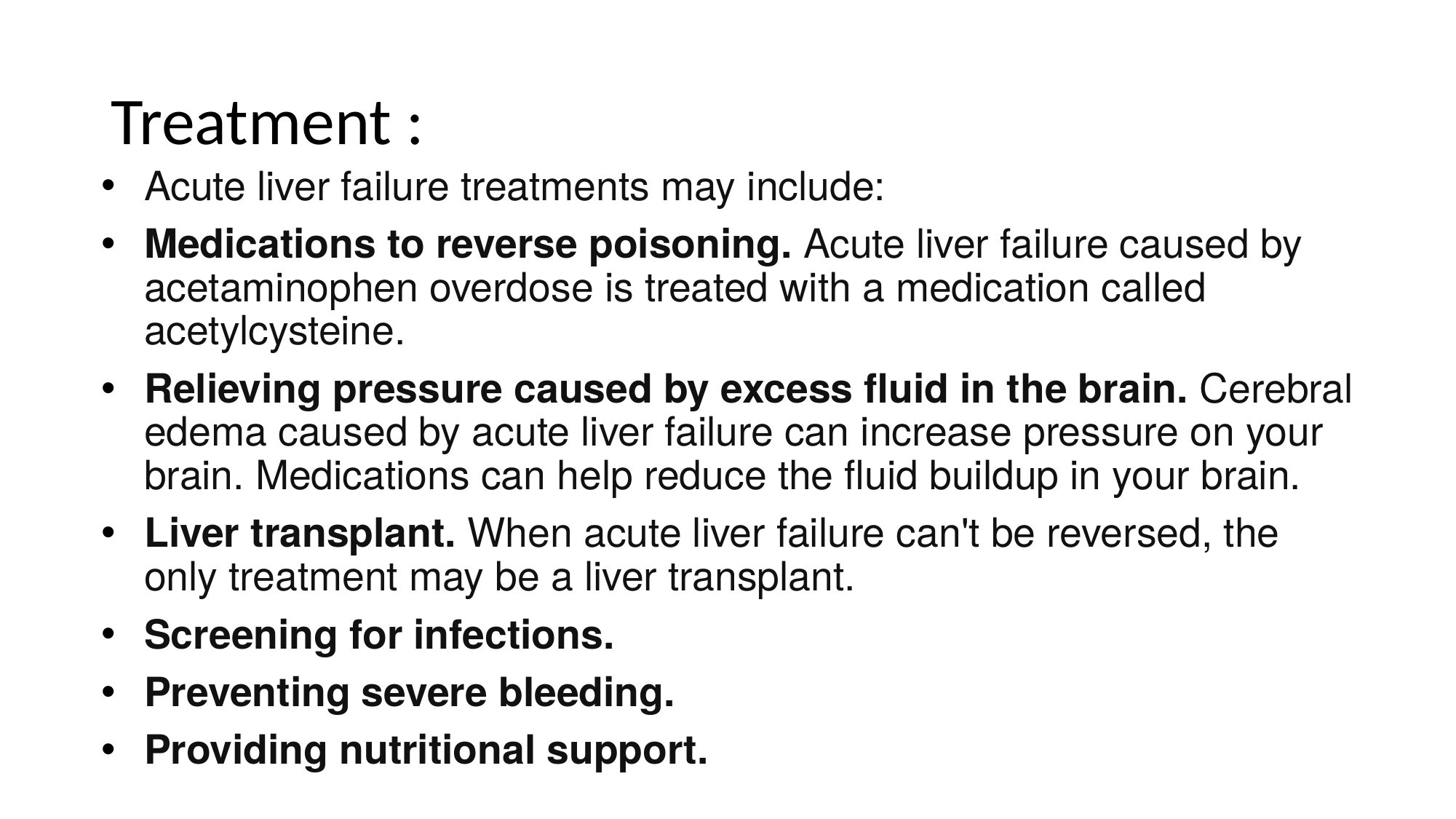

# Treatment :

Acute liver failure treatments may include:
Medications to reverse poisoning. Acute liver failure caused by acetaminophen overdose is treated with a medication called acetylcysteine.
Relieving pressure caused by excess fluid in the brain. Cerebral edema caused by acute liver failure can increase pressure on your brain. Medications can help reduce the fluid buildup in your brain.
Liver transplant. When acute liver failure can't be reversed, the only treatment may be a liver transplant.
Screening for infections.
Preventing severe bleeding.
Providing nutritional support.